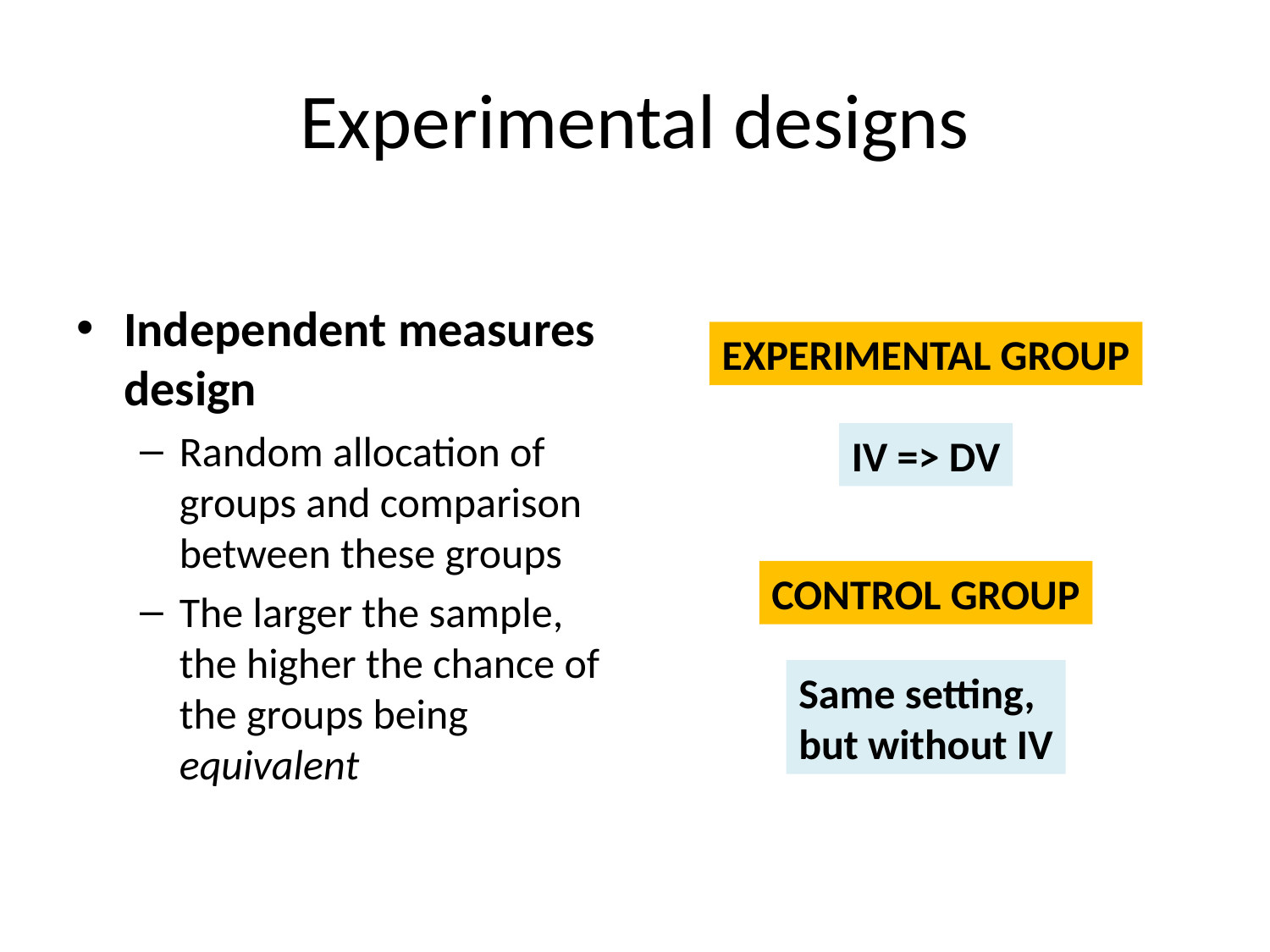

# Experimental designs

Independent measures design
Random allocation of groups and comparison between these groups
The larger the sample, the higher the chance of the groups being equivalent
EXPERIMENTAL GROUP
IV => DV
CONTROL GROUP
Same setting,
but without IV